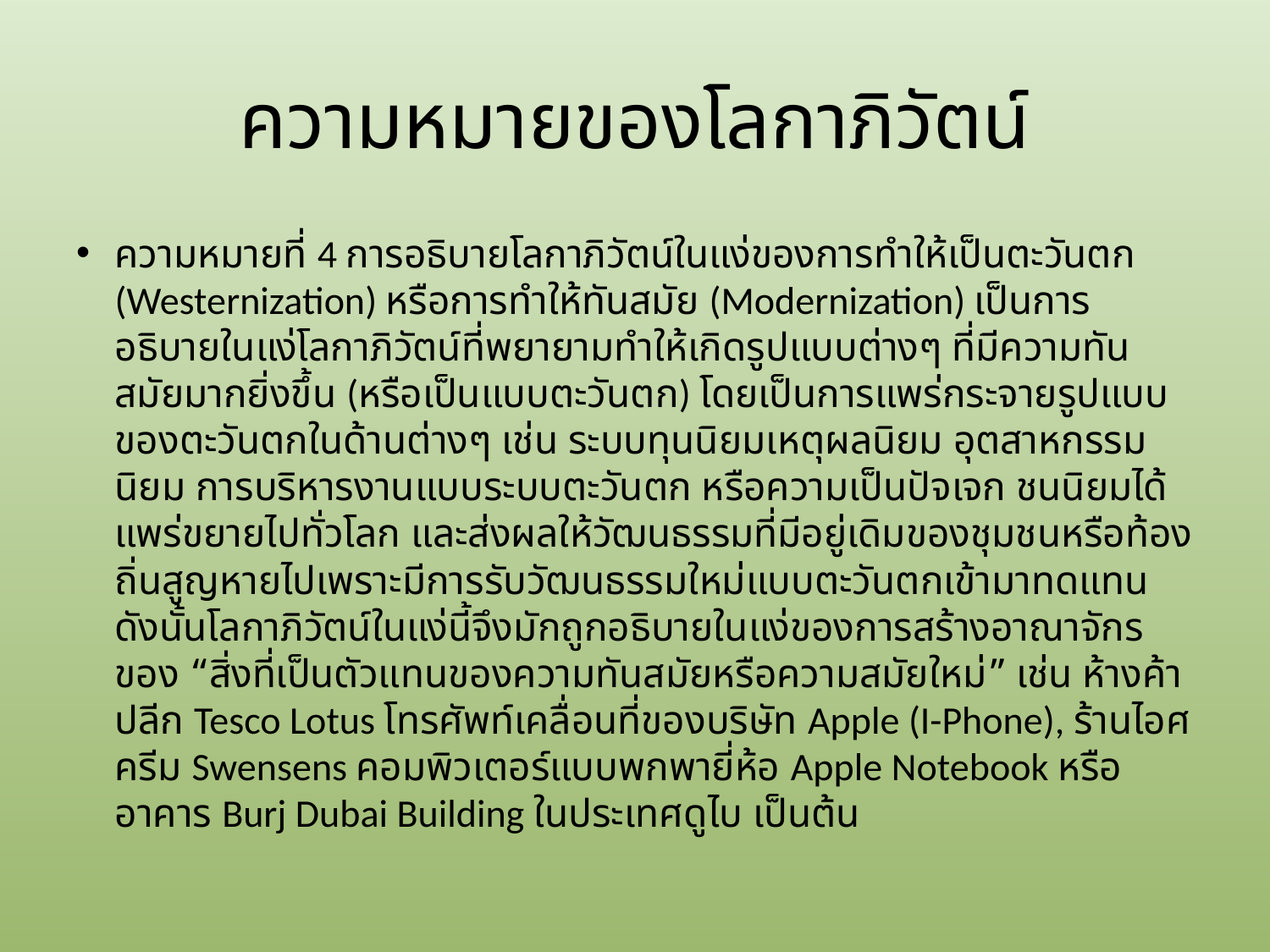

# ความหมายของโลกาภิวัตน์
ความหมายที่ 4 การอธิบายโลกาภิวัตน์ในแง่ของการทำให้เป็นตะวันตก (Westernization) หรือการทำให้ทันสมัย (Modernization) เป็นการอธิบายในแง่โลกาภิวัตน์ที่พยายามทำให้เกิดรูปแบบต่างๆ ที่มีความทันสมัยมากยิ่งขึ้น (หรือเป็นแบบตะวันตก) โดยเป็นการแพร่กระจายรูปแบบของตะวันตกในด้านต่างๆ เช่น ระบบทุนนิยมเหตุผลนิยม อุตสาหกรรมนิยม การบริหารงานแบบระบบตะวันตก หรือความเป็นปัจเจก ชนนิยมได้แพร่ขยายไปทั่วโลก และส่งผลให้วัฒนธรรมที่มีอยู่เดิมของชุมชนหรือท้องถิ่นสูญหายไปเพราะมีการรับวัฒนธรรมใหม่แบบตะวันตกเข้ามาทดแทน ดังนั้นโลกาภิวัตน์ในแง่นี้จึงมักถูกอธิบายในแง่ของการสร้างอาณาจักรของ “สิ่งที่เป็นตัวแทนของความทันสมัยหรือความสมัยใหม่” เช่น ห้างค้าปลีก Tesco Lotus โทรศัพท์เคลื่อนที่ของบริษัท Apple (I-Phone), ร้านไอศครีม Swensens คอมพิวเตอร์แบบพกพายี่ห้อ Apple Notebook หรืออาคาร Burj Dubai Building ในประเทศดูไบ เป็นต้น